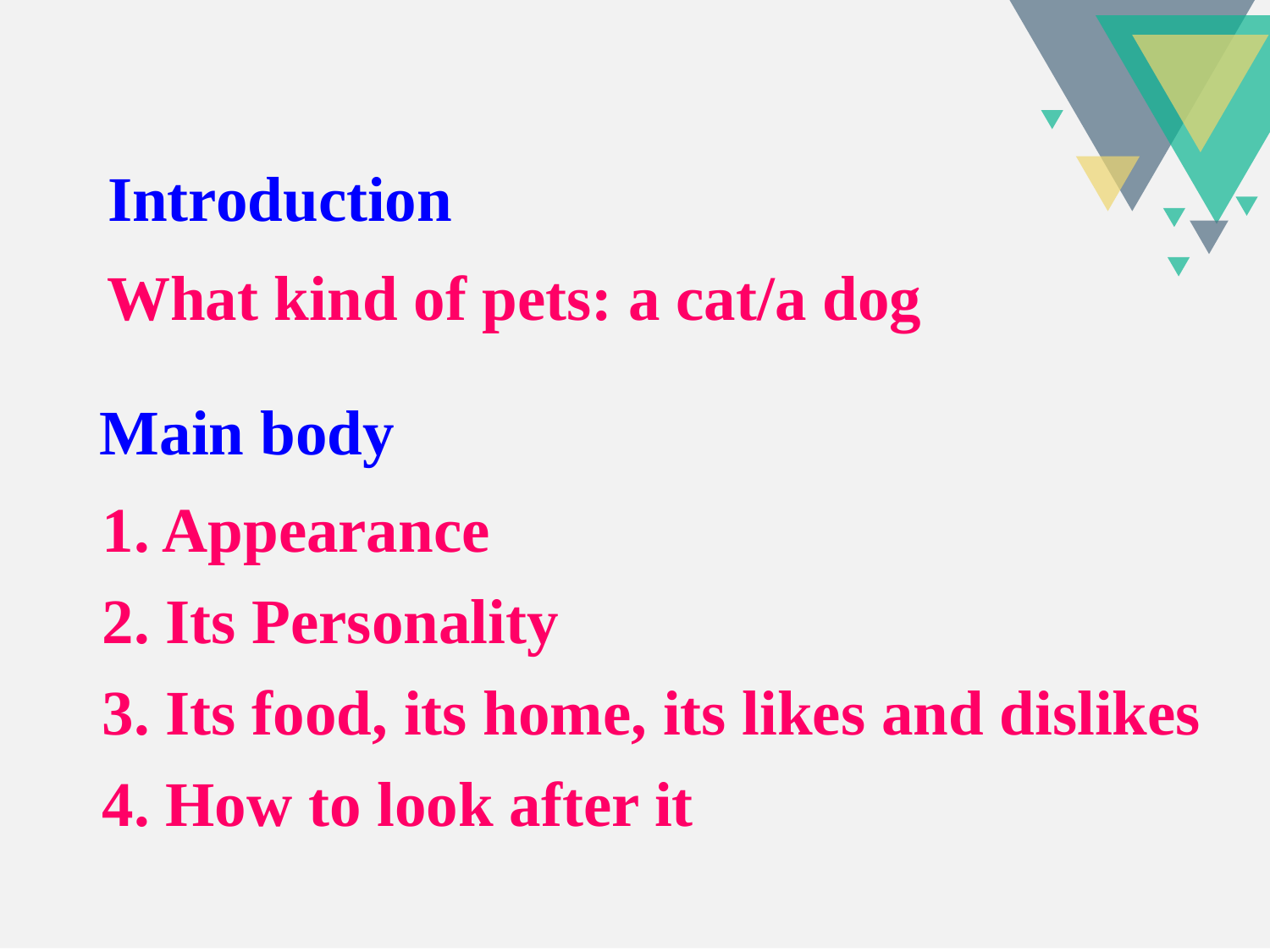

Introduction
What kind of pets: a cat/a dog
Main body
1. Appearance
2. Its Personality
3. Its food, its home, its likes and dislikes
4. How to look after it